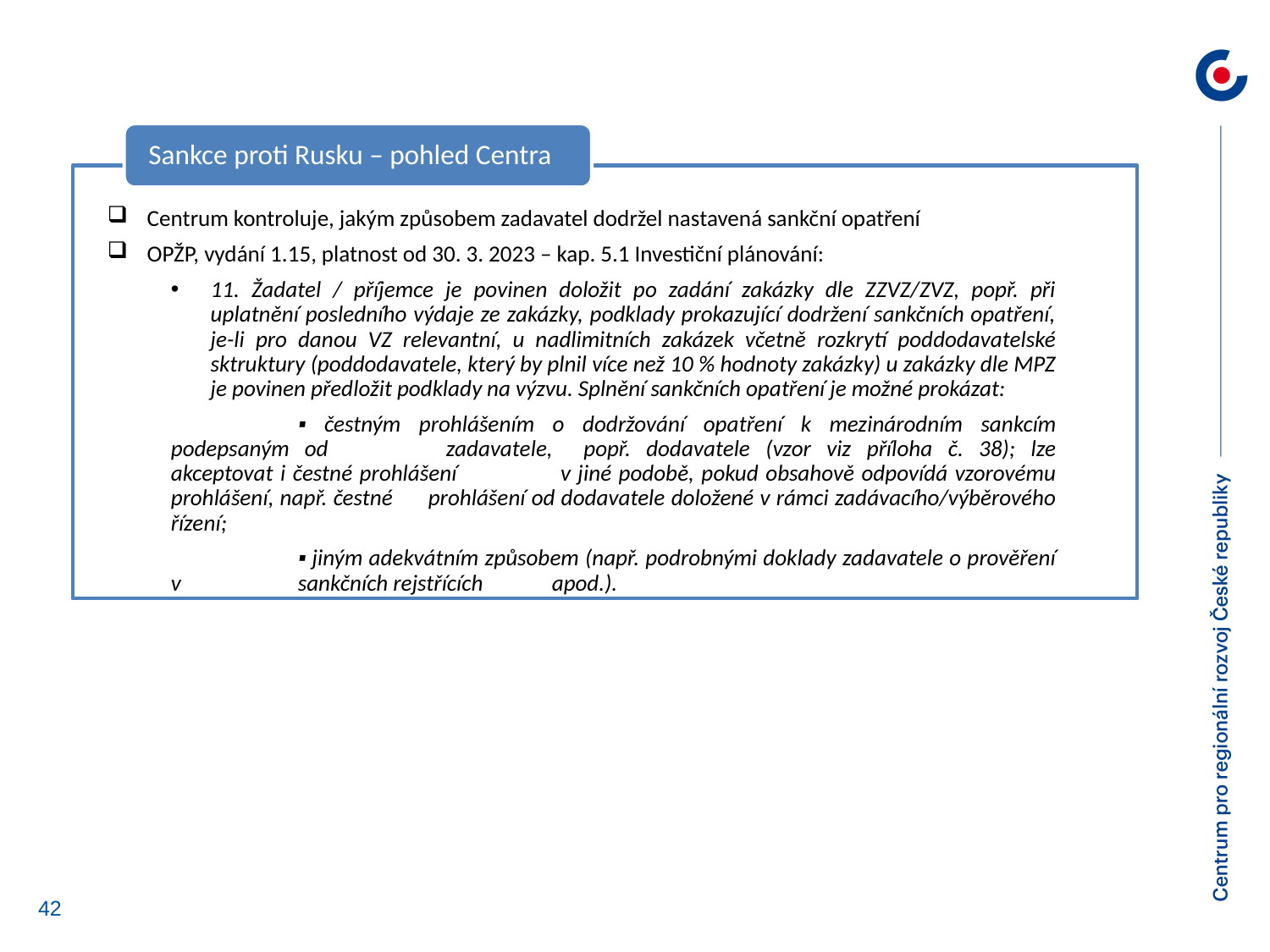

Sankce proti Rusku – pohled Centra
Centrum kontroluje, jakým způsobem zadavatel dodržel nastavená sankční opatření
OPŽP, vydání 1.15, platnost od 30. 3. 2023 – kap. 5.1 Investiční plánování:
11. Žadatel / příjemce je povinen doložit po zadání zakázky dle ZZVZ/ZVZ, popř. při uplatnění posledního výdaje ze zakázky, podklady prokazující dodržení sankčních opatření, je-li pro danou VZ relevantní, u nadlimitních zakázek včetně rozkrytí poddodavatelské sktruktury (poddodavatele, který by plnil více než 10 % hodnoty zakázky) u zakázky dle MPZ je povinen předložit podklady na výzvu. Splnění sankčních opatření je možné prokázat:
	▪ čestným prohlášením o dodržování opatření k mezinárodním sankcím podepsaným od 	zadavatele, 	popř. dodavatele (vzor viz příloha č. 38); lze akceptovat i čestné prohlášení 	v jiné podobě, pokud obsahově odpovídá vzorovému prohlášení, např. čestné 	prohlášení od dodavatele doložené v rámci zadávacího/výběrového řízení;
	▪ jiným adekvátním způsobem (např. podrobnými doklady zadavatele o prověření v 	sankčních rejstřících 	apod.).

42